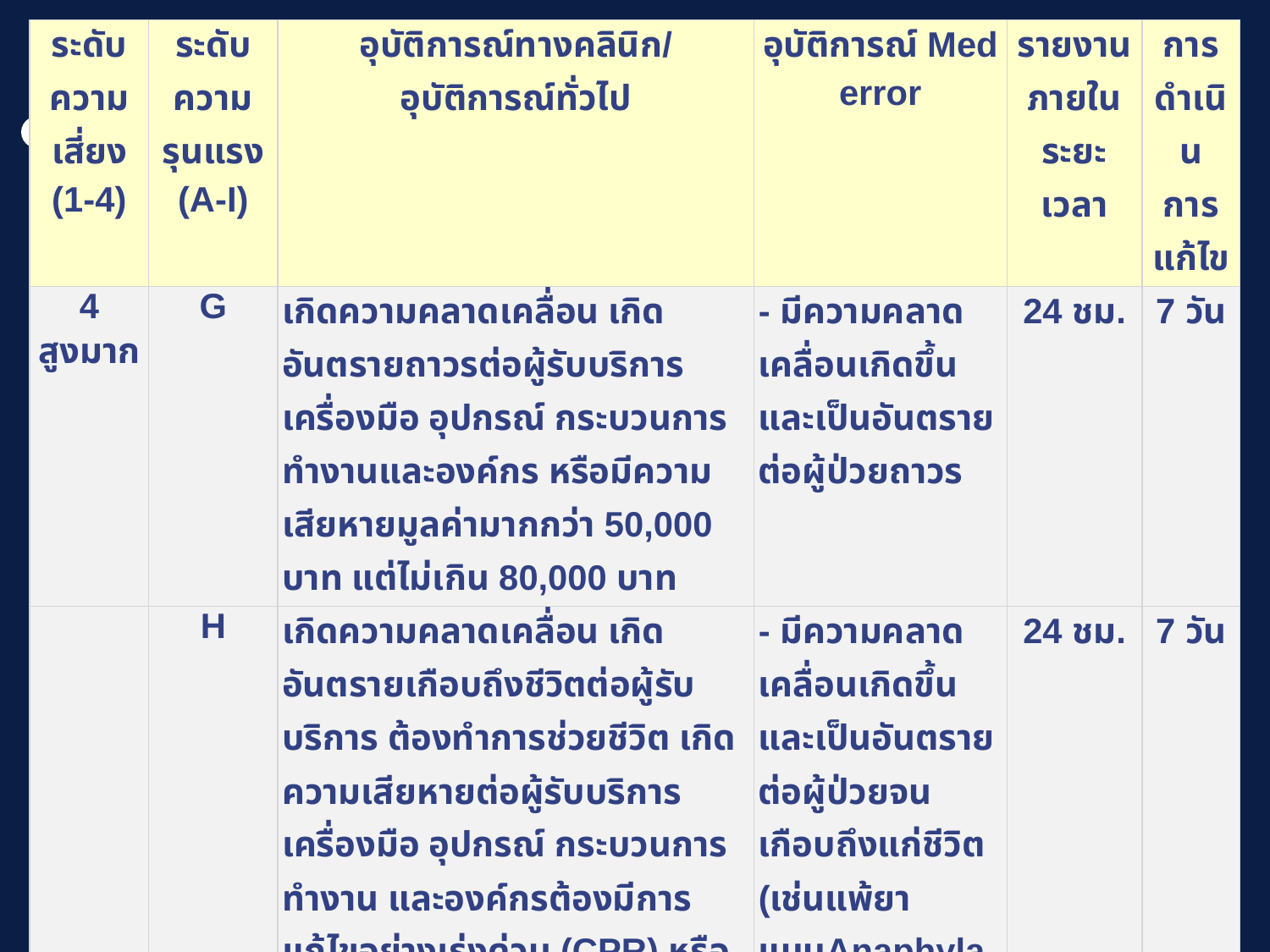

| ระดับความเสี่ยง (1-4) | ระดับความรุนแรง (A-I) | อุบัติการณ์ทางคลินิก/ อุบัติการณ์ทั่วไป | อุบัติการณ์ Med error | รายงานภายในระยะเวลา | การดำเนิน การแก้ไข |
| --- | --- | --- | --- | --- | --- |
| 4 สูงมาก | G | เกิดความคลาดเคลื่อน เกิดอันตรายถาวรต่อผู้รับบริการ เครื่องมือ อุปกรณ์ กระบวนการทำงานและองค์กร หรือมีความเสียหายมูลค่ามากกว่า 50,000 บาท แต่ไม่เกิน 80,000 บาท | - มีความคลาดเคลื่อนเกิดขึ้นและเป็นอันตรายต่อผู้ป่วยถาวร | 24 ชม. | 7 วัน |
|  | H | เกิดความคลาดเคลื่อน เกิดอันตรายเกือบถึงชีวิตต่อผู้รับบริการ ต้องทำการช่วยชีวิต เกิดความเสียหายต่อผู้รับบริการ เครื่องมือ อุปกรณ์ กระบวนการทำงาน และองค์กรต้องมีการแก้ไขอย่างเร่งด่วน (CPR) หรือมีความเสียหายมูลค่ามากกว่า 80,000 บาท แต่ไม่เกิน 100,000 บาท | - มีความคลาดเคลื่อนเกิดขึ้นและเป็นอันตรายต่อผู้ป่วยจนเกือบถึงแก่ชีวิต (เช่นแพ้ยาแบบAnaphylaxis และหัวใจหยุดเต้น) | 24 ชม. | 7 วัน |
|  | I | เกิดความคลาดเคลื่อน เกิดอันตรายจนถึงชีวิตต่อผู้รับบริการ เกิดความเสียหายจนแก้ไขไม่ได้ ต่อผู้รับบริการ เครื่องมือ อุปกรณ์ กระบวนการทำงานและทำให้เสื่อมเสียชื่อเสียง ถูกฟ้องร้องทางสื่อ ทางกฎหมาย หรือมีความเสียหายมูลค่ามากกว่า 100,000 บาท | - มีความคลาดเคลื่อนเกิดขึ้นและเป็นอันตรายต่อผู้ป่วยจนถึงแก่ชีวิต | 24 ชม. | 7 วัน |
#